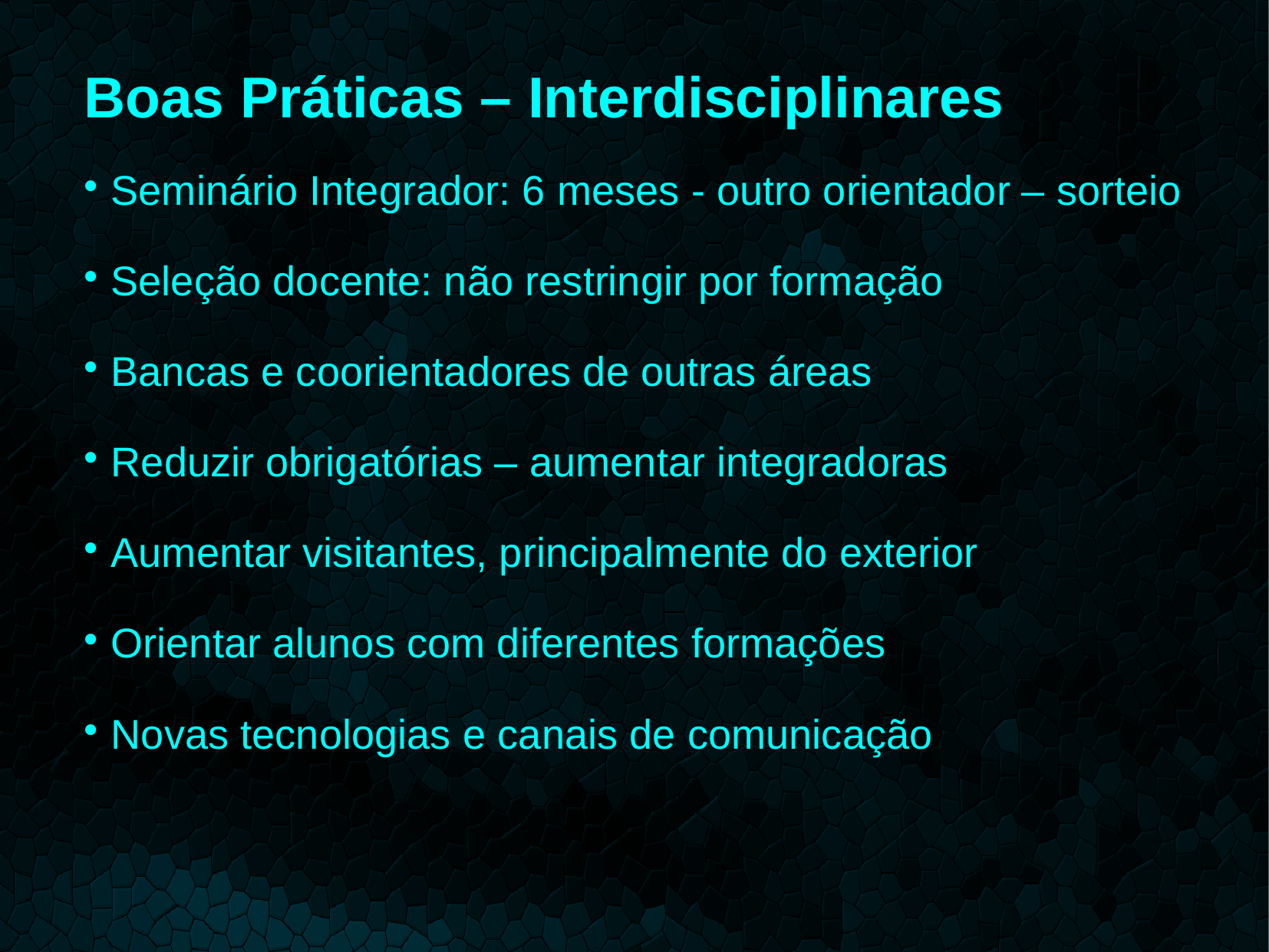

Boas Práticas – Interdisciplinares

Seminário Integrador: 6 meses - outro orientador – sorteio
Seleção docente: não restringir por formação
Bancas e coorientadores de outras áreas
Reduzir obrigatórias – aumentar integradoras
Aumentar visitantes, principalmente do exterior
Orientar alunos com diferentes formações
Novas tecnologias e canais de comunicação